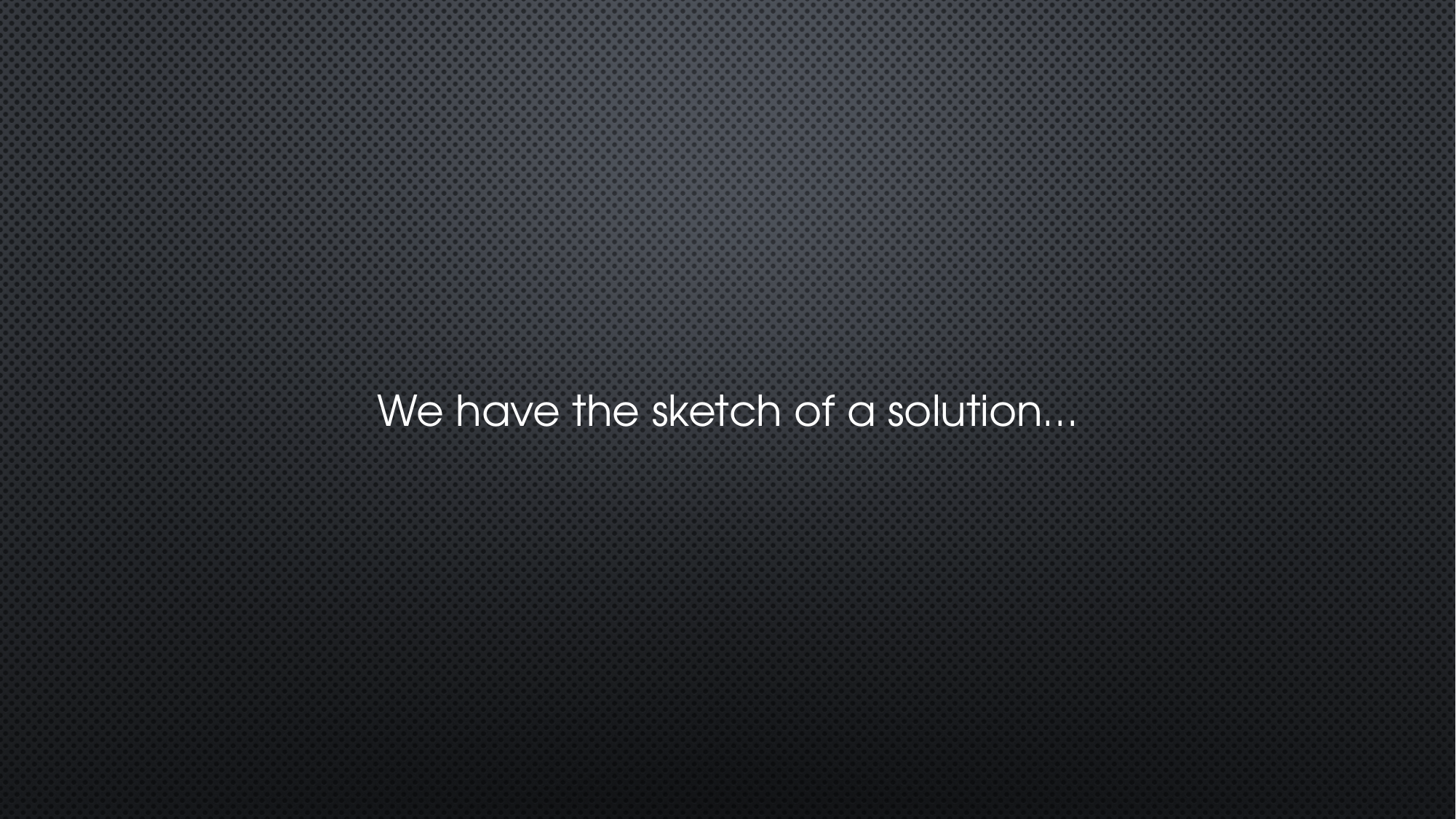

We have the sketch of a solution…